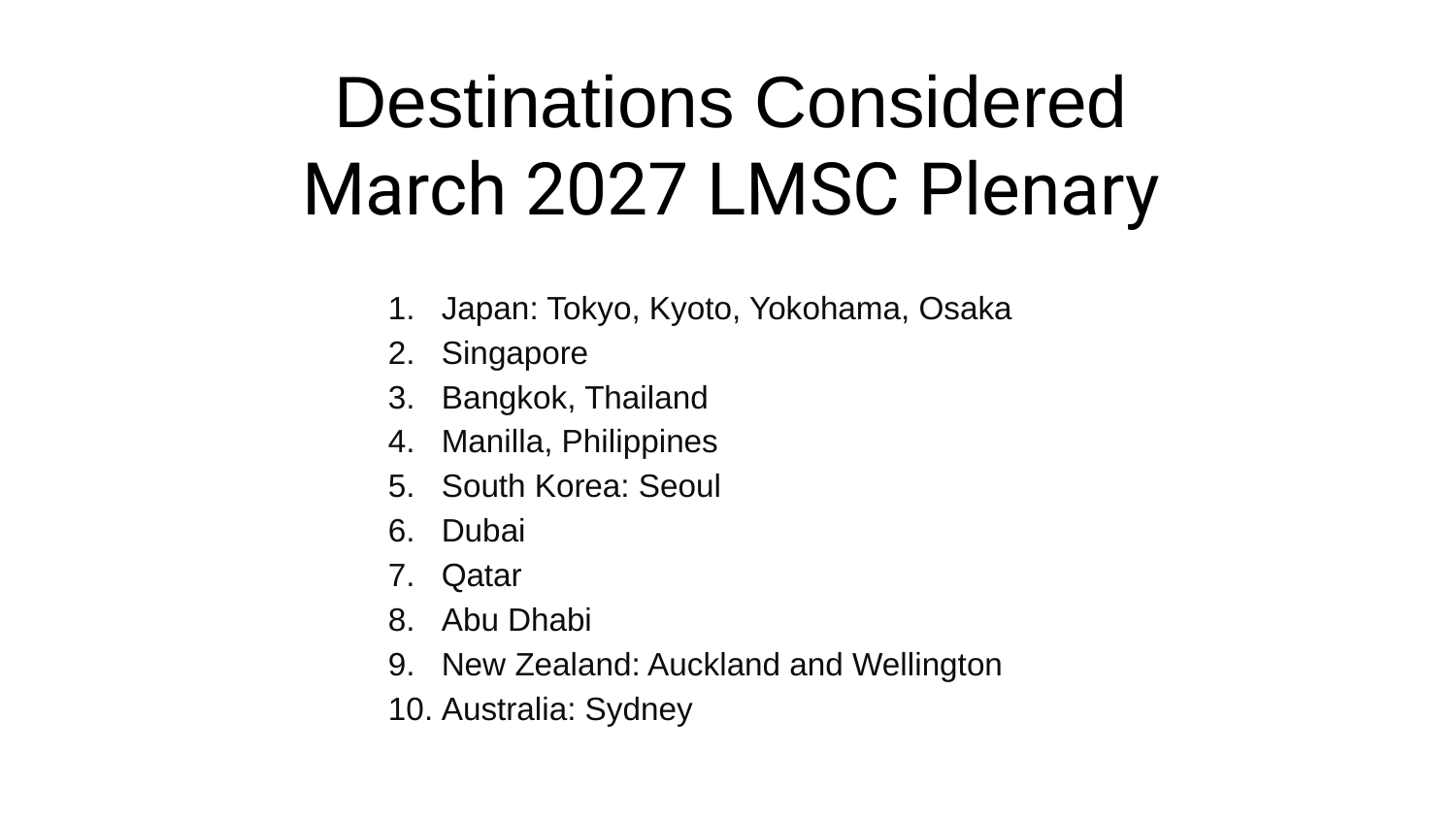

Destinations Considered
March 2027 LMSC Plenary

Japan: Tokyo, Kyoto, Yokohama, Osaka
Singapore
Bangkok, Thailand
Manilla, Philippines
South Korea: Seoul
Dubai
Qatar
Abu Dhabi
New Zealand: Auckland and Wellington
Australia: Sydney